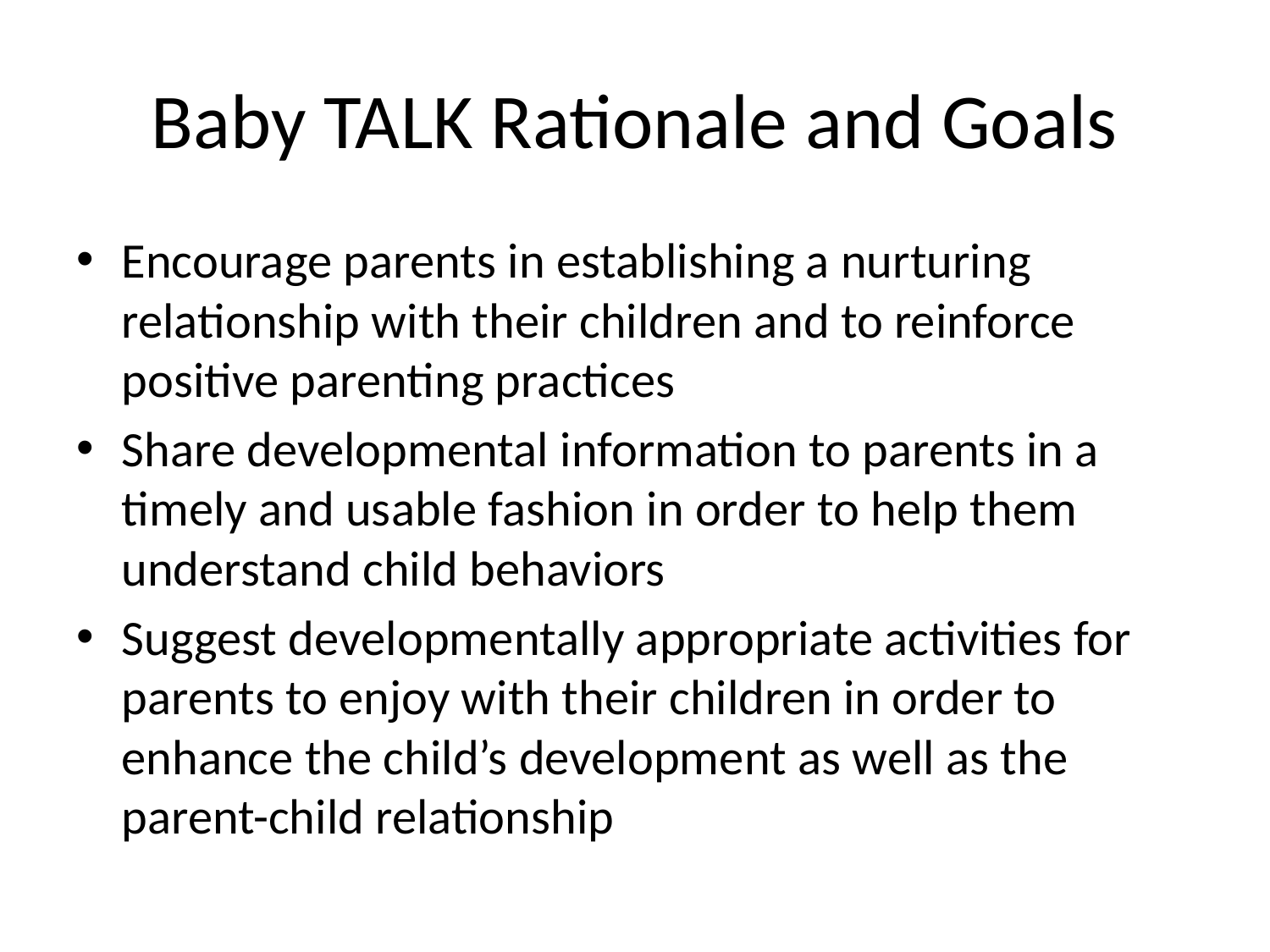

# Baby TALK Rationale and Goals
Encourage parents in establishing a nurturing relationship with their children and to reinforce positive parenting practices
Share developmental information to parents in a timely and usable fashion in order to help them understand child behaviors
Suggest developmentally appropriate activities for parents to enjoy with their children in order to enhance the child’s development as well as the parent-child relationship